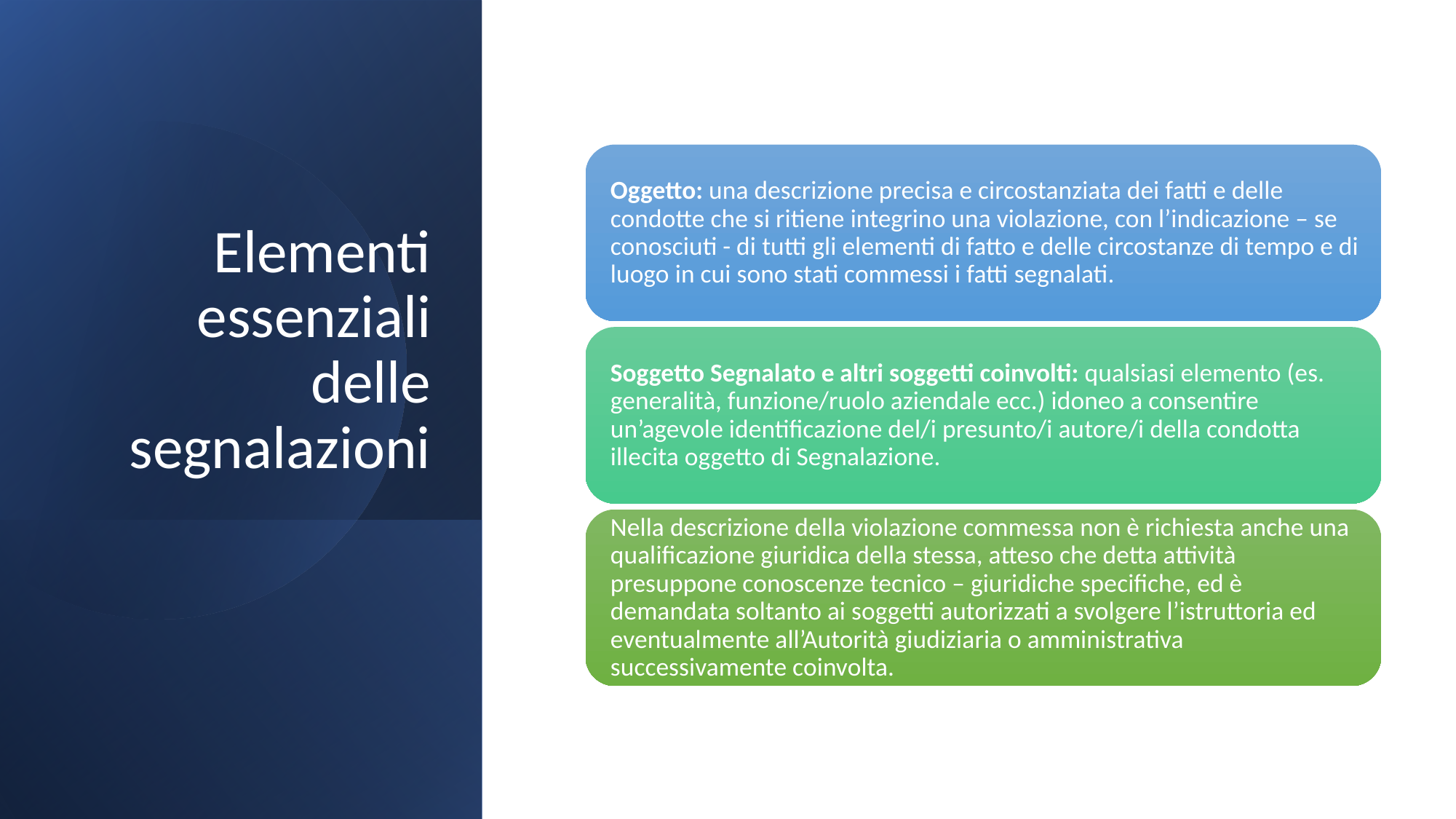

Oggetto: una descrizione precisa e circostanziata dei fatti e delle condotte che si ritiene integrino una violazione, con l’indicazione – se conosciuti - di tutti gli elementi di fatto e delle circostanze di tempo e di luogo in cui sono stati commessi i fatti segnalati.
Soggetto Segnalato e altri soggetti coinvolti: qualsiasi elemento (es. generalità, funzione/ruolo aziendale ecc.) idoneo a consentire un’agevole identificazione del/i presunto/i autore/i della condotta illecita oggetto di Segnalazione.
Nella descrizione della violazione commessa non è richiesta anche una qualificazione giuridica della stessa, atteso che detta attività presuppone conoscenze tecnico – giuridiche specifiche, ed è demandata soltanto ai soggetti autorizzati a svolgere l’istruttoria ed eventualmente all’Autorità giudiziaria o amministrativa successivamente coinvolta.

# Elementi essenziali delle segnalazioni